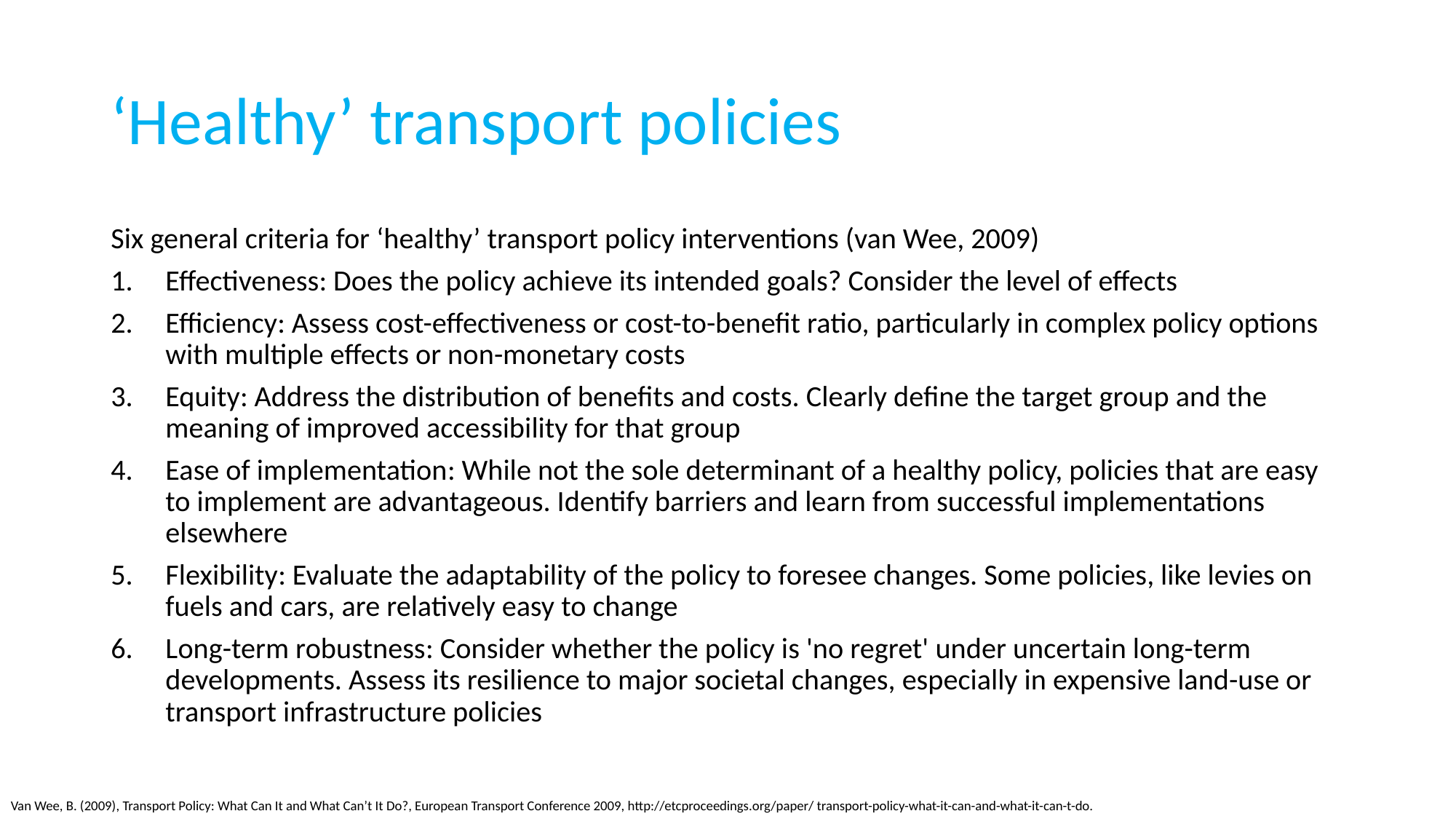

# ‘Healthy’ transport policies
Six general criteria for ‘healthy’ transport policy interventions (van Wee, 2009)
Effectiveness: Does the policy achieve its intended goals? Consider the level of effects
Efficiency: Assess cost-effectiveness or cost-to-benefit ratio, particularly in complex policy options with multiple effects or non-monetary costs
Equity: Address the distribution of benefits and costs. Clearly define the target group and the meaning of improved accessibility for that group
Ease of implementation: While not the sole determinant of a healthy policy, policies that are easy to implement are advantageous. Identify barriers and learn from successful implementations elsewhere
Flexibility: Evaluate the adaptability of the policy to foresee changes. Some policies, like levies on fuels and cars, are relatively easy to change
Long-term robustness: Consider whether the policy is 'no regret' under uncertain long-term developments. Assess its resilience to major societal changes, especially in expensive land-use or transport infrastructure policies
Van Wee, B. (2009), Transport Policy: What Can It and What Can’t It Do?, European Transport Conference 2009, http://etcproceedings.org/paper/ transport-policy-what-it-can-and-what-it-can-t-do.